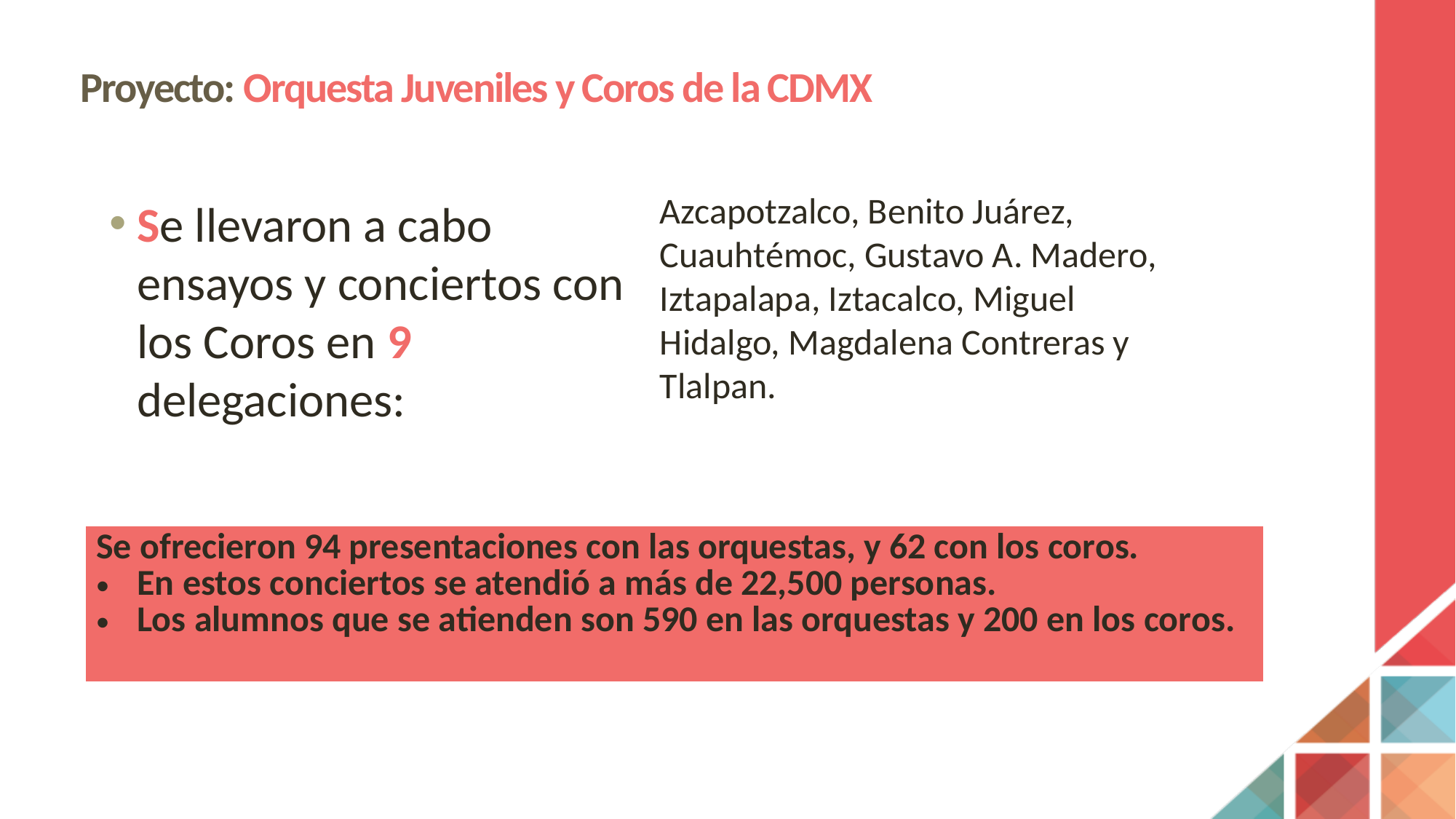

# Proyecto: Orquesta Juveniles y Coros de la CDMX

Se llevaron a cabo ensayos y conciertos con los Coros en 9 delegaciones:

Azcapotzalco, Benito Juárez, Cuauhtémoc, Gustavo A. Madero, Iztapalapa, Iztacalco, Miguel Hidalgo, Magdalena Contreras y Tlalpan.
| Se ofrecieron 94 presentaciones con las orquestas, y 62 con los coros. En estos conciertos se atendió a más de 22,500 personas. Los alumnos que se atienden son 590 en las orquestas y 200 en los coros. |
| --- |